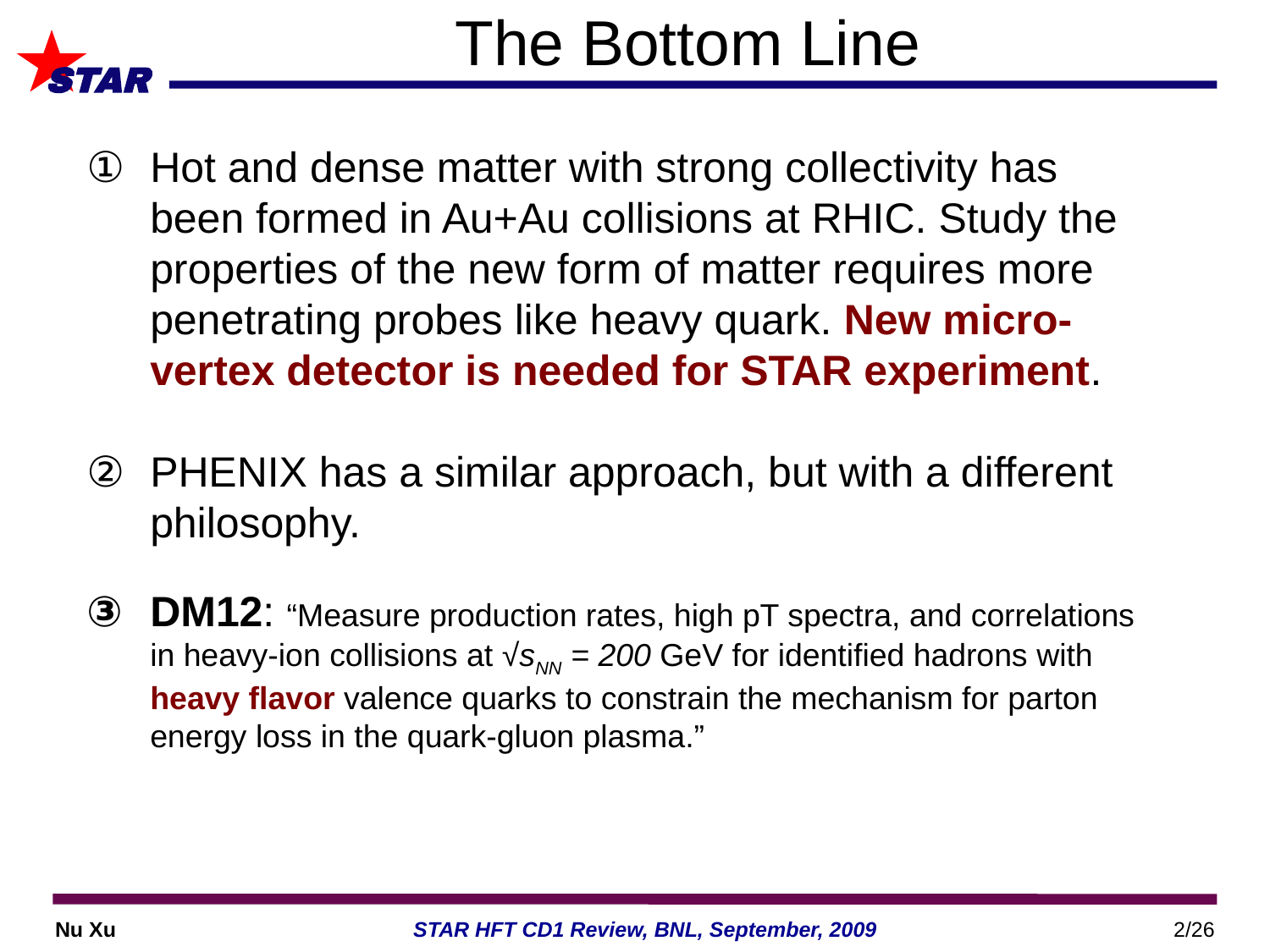

# The Bottom Line
Hot and dense matter with strong collectivity has been formed in Au+Au collisions at RHIC. Study the properties of the new form of matter requires more penetrating probes like heavy quark. New micro-vertex detector is needed for STAR experiment.

PHENIX has a similar approach, but with a different philosophy.

DM12: “Measure production rates, high pT spectra, and correlations in heavy-ion collisions at √sNN = 200 GeV for identified hadrons with heavy flavor valence quarks to constrain the mechanism for parton energy loss in the quark-gluon plasma.”